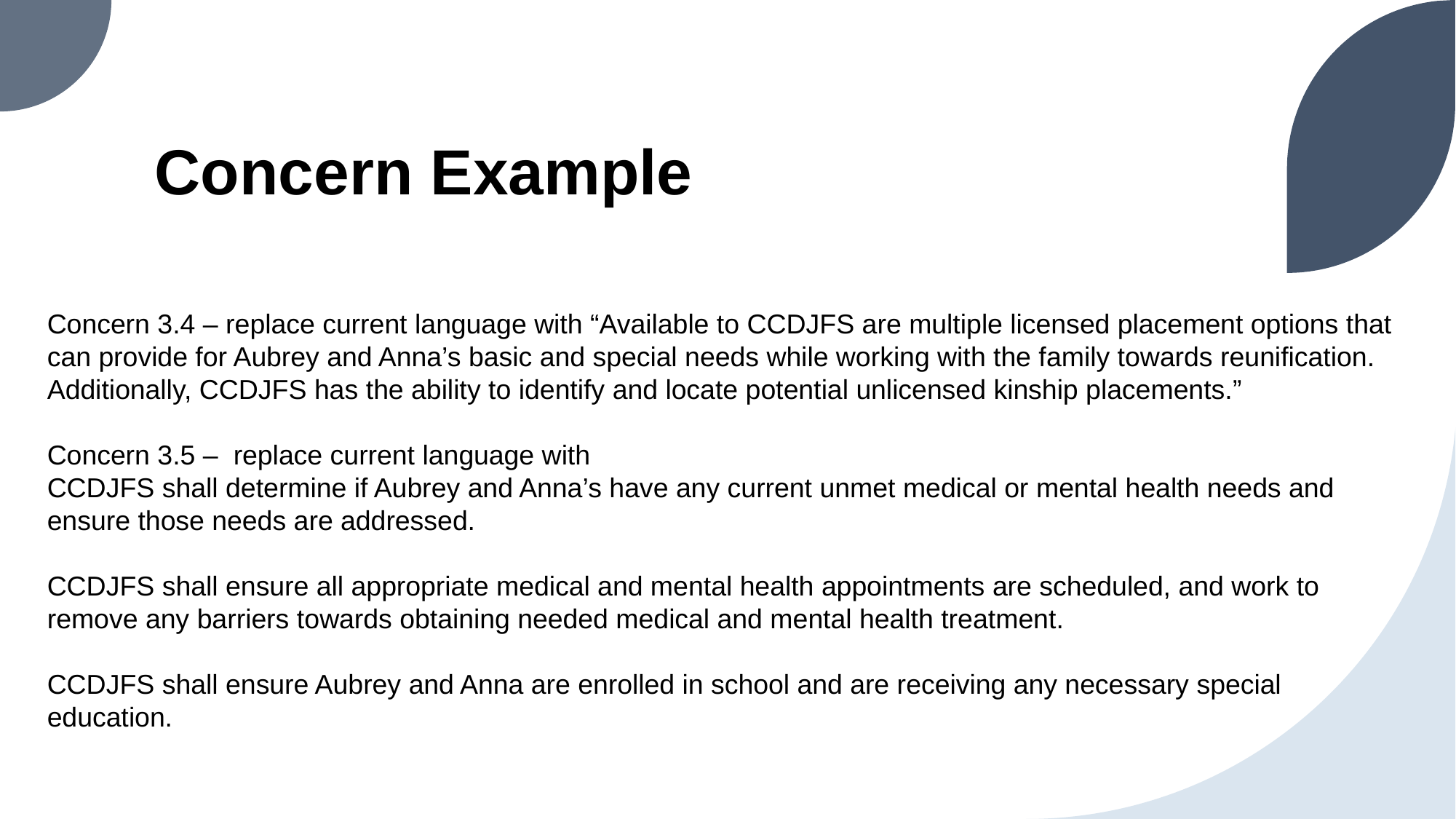

# Concern Example

Concern 3.4 – replace current language with “Available to CCDJFS are multiple licensed placement options that can provide for Aubrey and Anna’s basic and special needs while working with the family towards reunification.  Additionally, CCDJFS has the ability to identify and locate potential unlicensed kinship placements.”

Concern 3.5 –  replace current language with
CCDJFS shall determine if Aubrey and Anna’s have any current unmet medical or mental health needs and ensure those needs are addressed.

CCDJFS shall ensure all appropriate medical and mental health appointments are scheduled, and work to remove any barriers towards obtaining needed medical and mental health treatment.

CCDJFS shall ensure Aubrey and Anna are enrolled in school and are receiving any necessary special education.